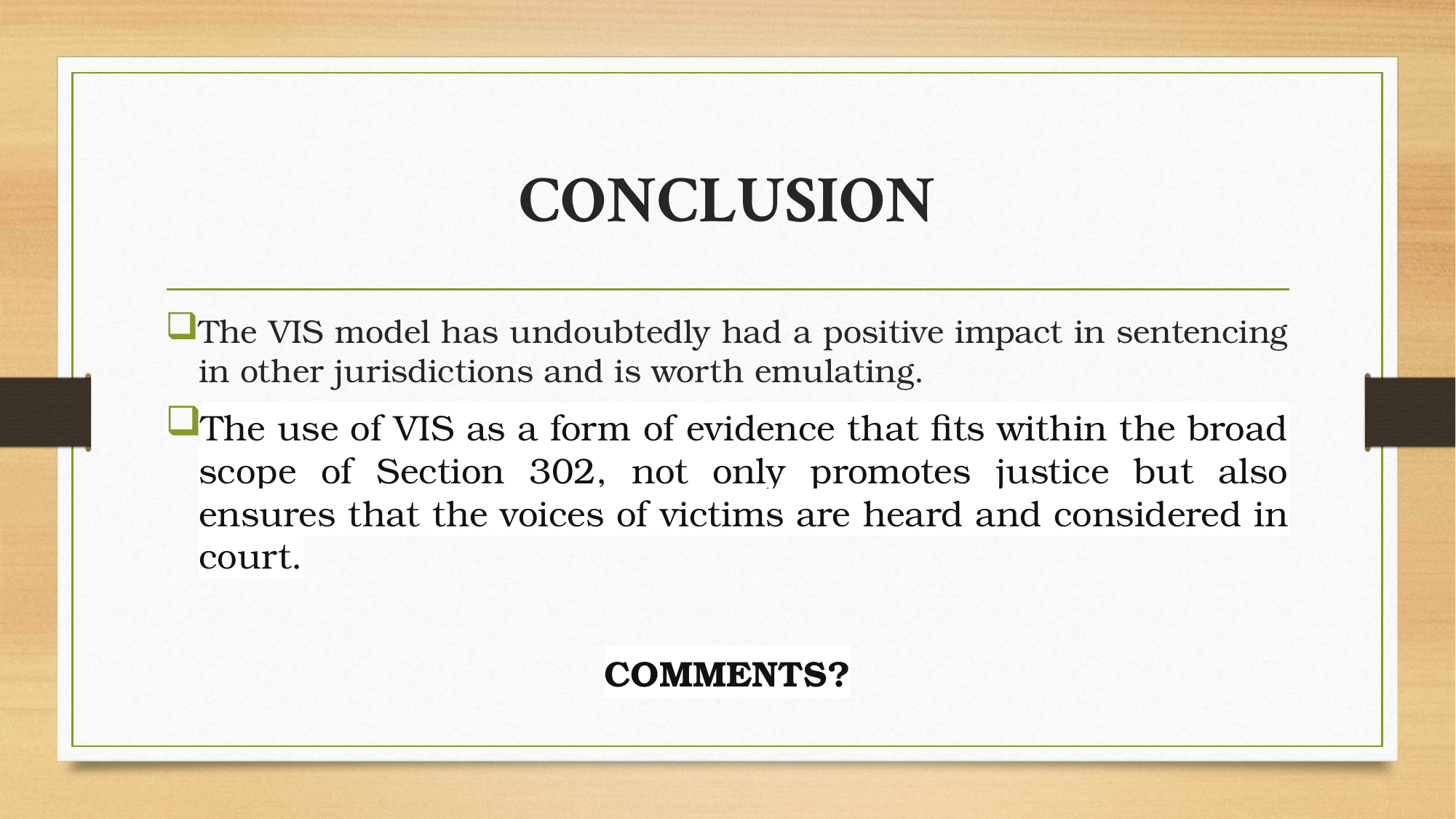

# CONCLUSION
The VIS model has undoubtedly had a positive impact in sentencing in other jurisdictions and is worth emulating.
The use of VIS as a form of evidence that fits within the broad scope of Section 302, not only promotes justice but also ensures that the voices of victims are heard and considered in court.

COMMENTS?